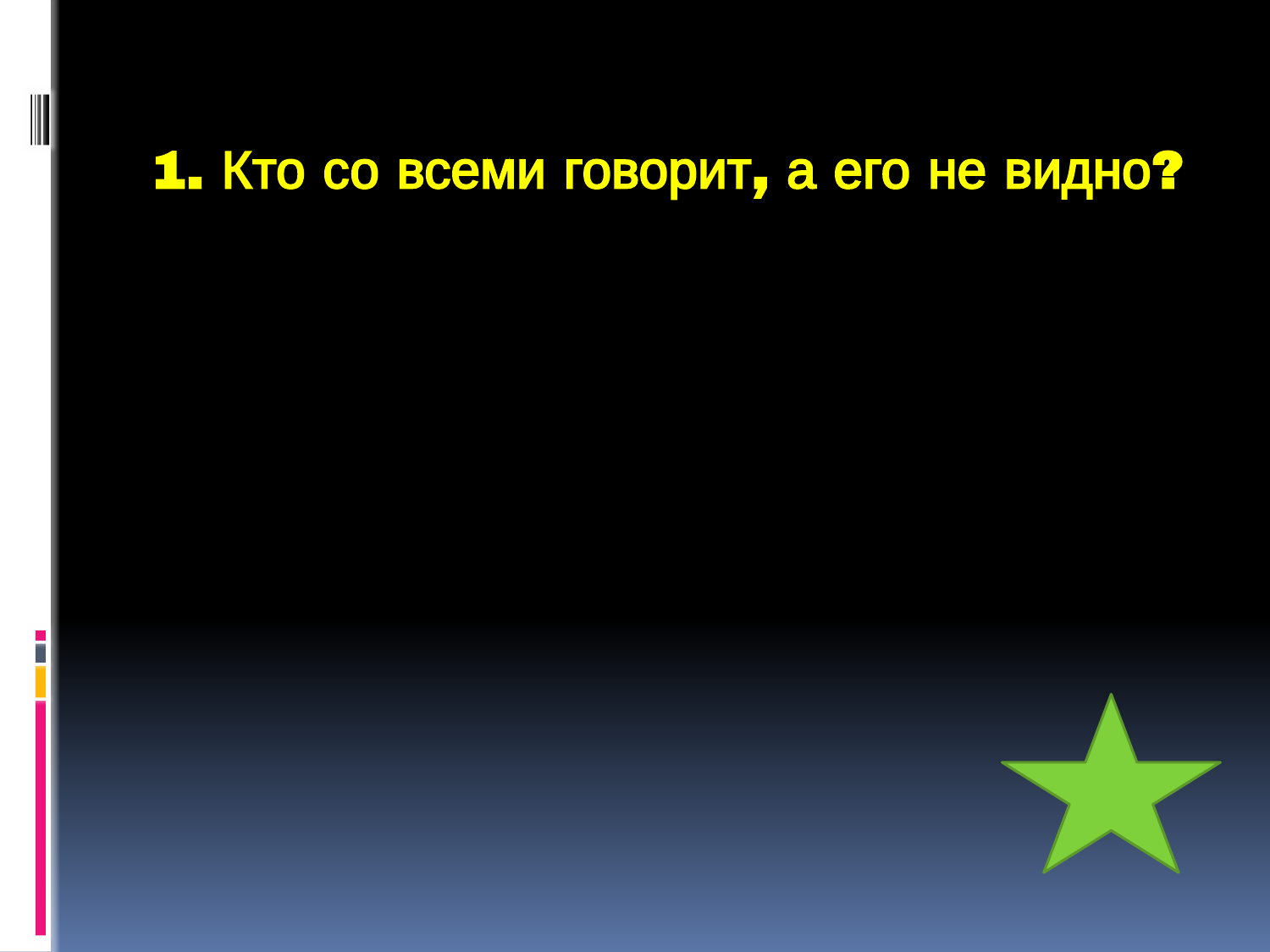

1. Кто со всеми говорит, а его не видно?